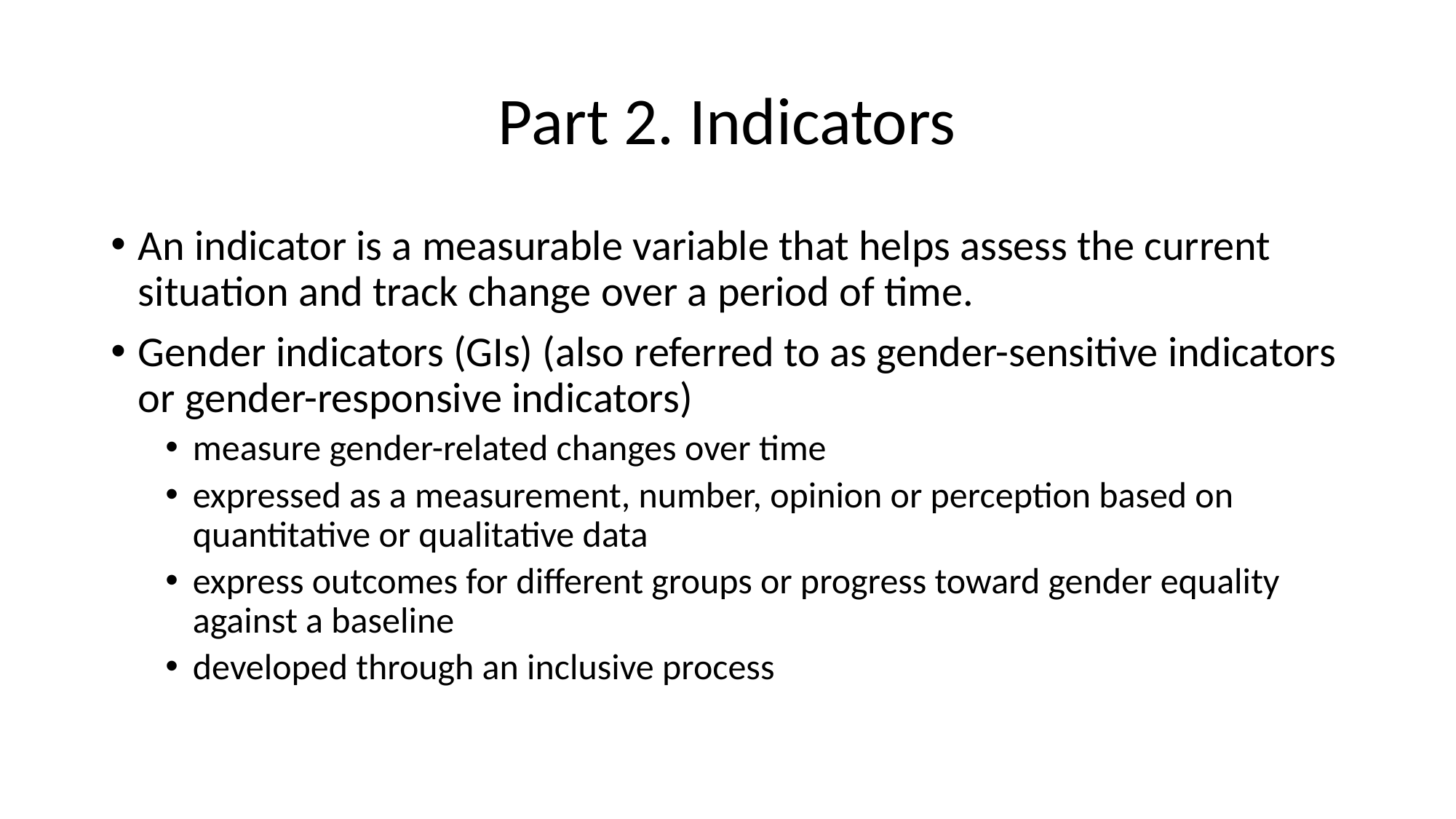

# Part 2. Indicators
An indicator is a measurable variable that helps assess the current situation and track change over a period of time.
Gender indicators (GIs) (also referred to as gender-sensitive indicators or gender-responsive indicators)
measure gender-related changes over time
expressed as a measurement, number, opinion or perception based on quantitative or qualitative data
express outcomes for different groups or progress toward gender equality against a baseline
developed through an inclusive process